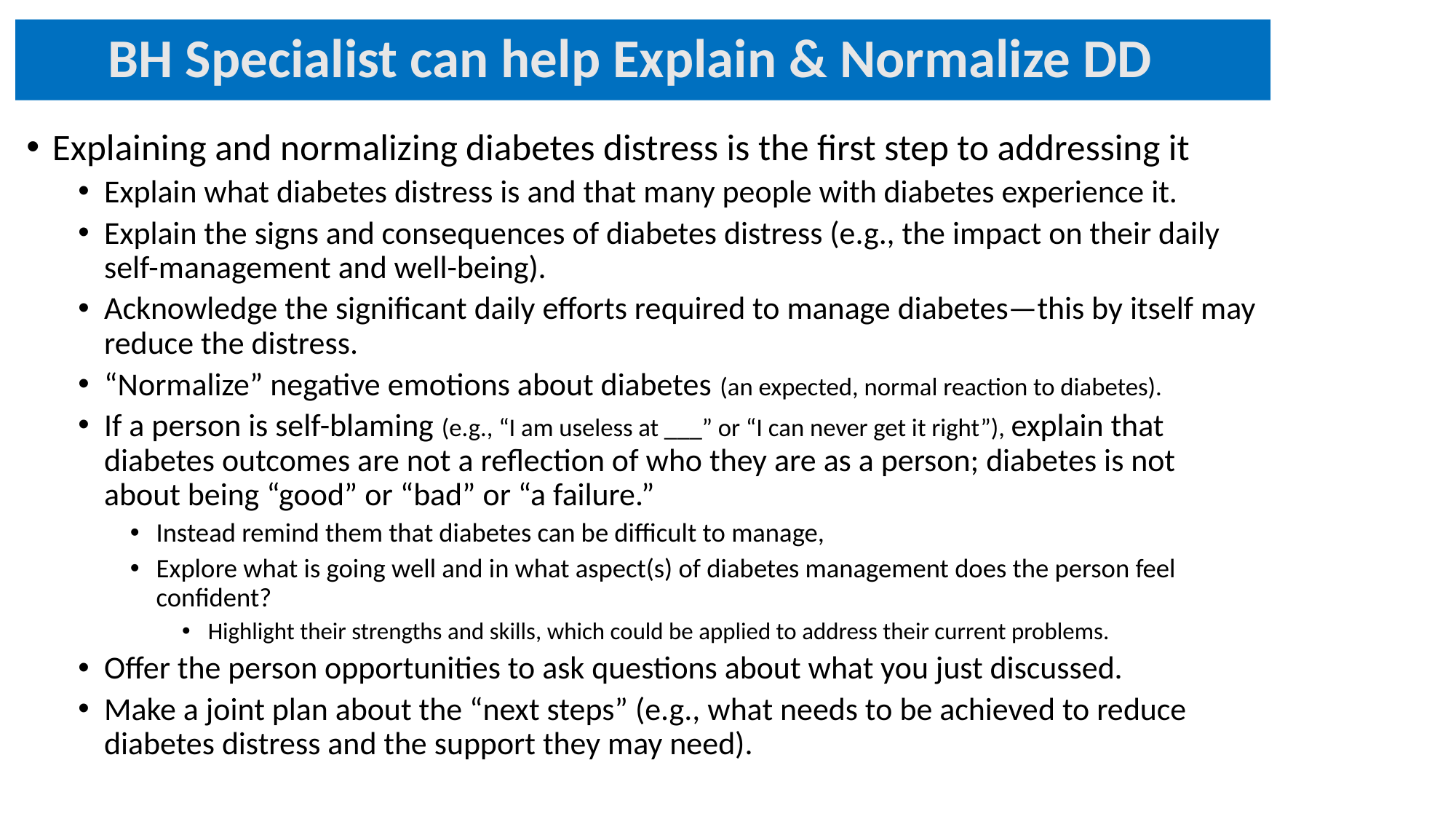

# BH Specialist can help Explain & Normalize DD
Explaining and normalizing diabetes distress is the first step to addressing it
Explain what diabetes distress is and that many people with diabetes experience it.
Explain the signs and consequences of diabetes distress (e.g., the impact on their daily self-management and well-being).
Acknowledge the significant daily efforts required to manage diabetes—this by itself may reduce the distress.
“Normalize” negative emotions about diabetes (an expected, normal reaction to diabetes).
If a person is self-blaming (e.g., “I am useless at ___” or “I can never get it right”), explain that diabetes outcomes are not a reflection of who they are as a person; diabetes is not about being “good” or “bad” or “a failure.”
Instead remind them that diabetes can be difficult to manage,
Explore what is going well and in what aspect(s) of diabetes management does the person feel confident?
Highlight their strengths and skills, which could be applied to address their current problems.
Offer the person opportunities to ask questions about what you just discussed.
Make a joint plan about the “next steps” (e.g., what needs to be achieved to reduce diabetes distress and the support they may need).